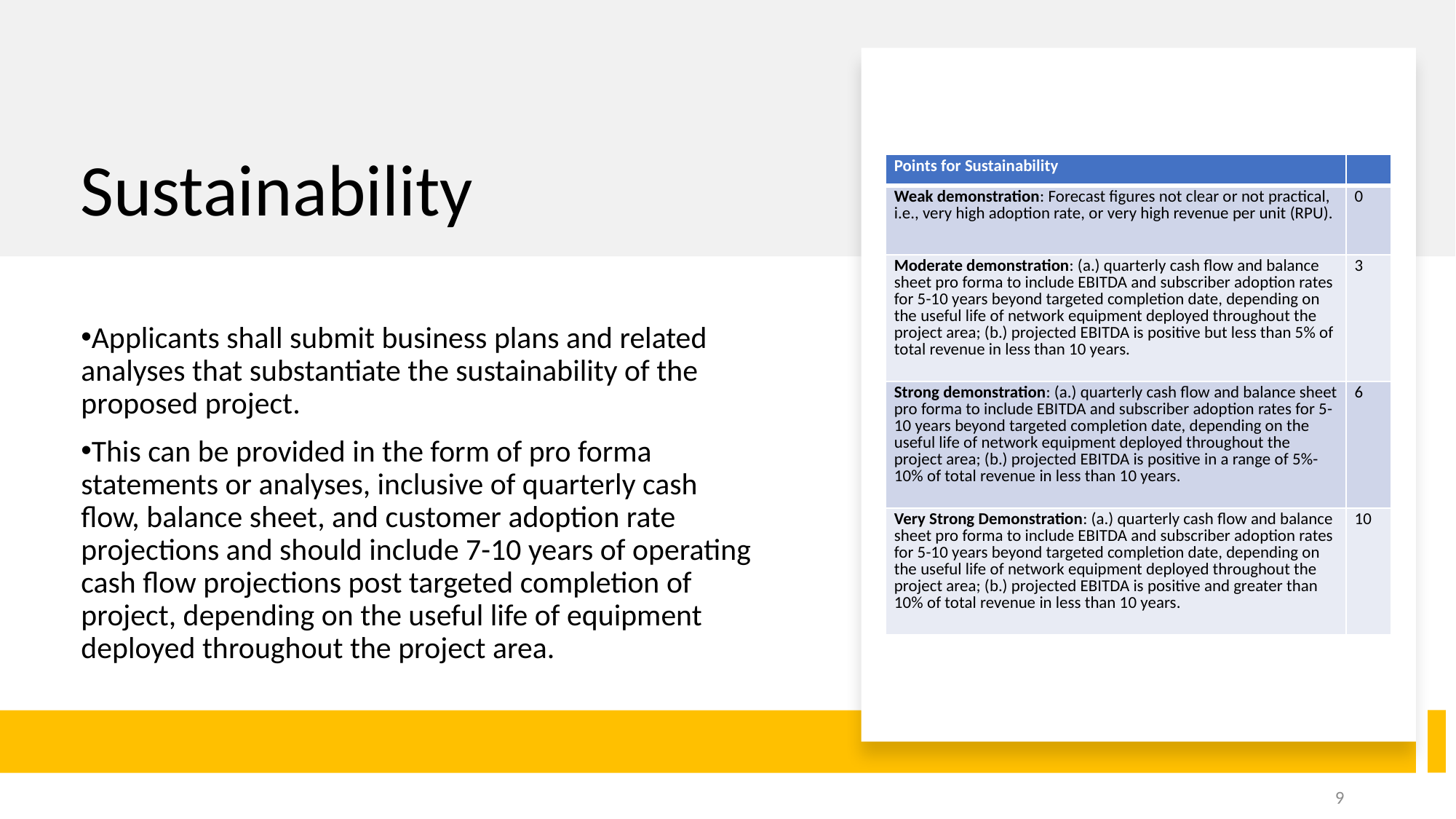

# Sustainability

| Points for Sustainability |  |
| --- | --- |
| Weak demonstration: Forecast figures not clear or not practical, i.e., very high adoption rate, or very high revenue per unit (RPU). | 0 |
| Moderate demonstration: (a.) quarterly cash flow and balance sheet pro forma to include EBITDA and subscriber adoption rates for 5-10 years beyond targeted completion date, depending on the useful life of network equipment deployed throughout the project area; (b.) projected EBITDA is positive but less than 5% of total revenue in less than 10 years. | 3 |
| Strong demonstration: (a.) quarterly cash flow and balance sheet pro forma to include EBITDA and subscriber adoption rates for 5-10 years beyond targeted completion date, depending on the useful life of network equipment deployed throughout the project area; (b.) projected EBITDA is positive in a range of 5%-10% of total revenue in less than 10 years. | 6 |
| Very Strong Demonstration: (a.) quarterly cash flow and balance sheet pro forma to include EBITDA and subscriber adoption rates for 5-10 years beyond targeted completion date, depending on the useful life of network equipment deployed throughout the project area; (b.) projected EBITDA is positive and greater than 10% of total revenue in less than 10 years. | 10 |
Applicants shall submit business plans and related analyses that substantiate the sustainability of the proposed project.
This can be provided in the form of pro forma statements or analyses, inclusive of quarterly cash flow, balance sheet, and customer adoption rate projections and should include 7-10 years of operating cash flow projections post targeted completion of project, depending on the useful life of equipment deployed throughout the project area.

9